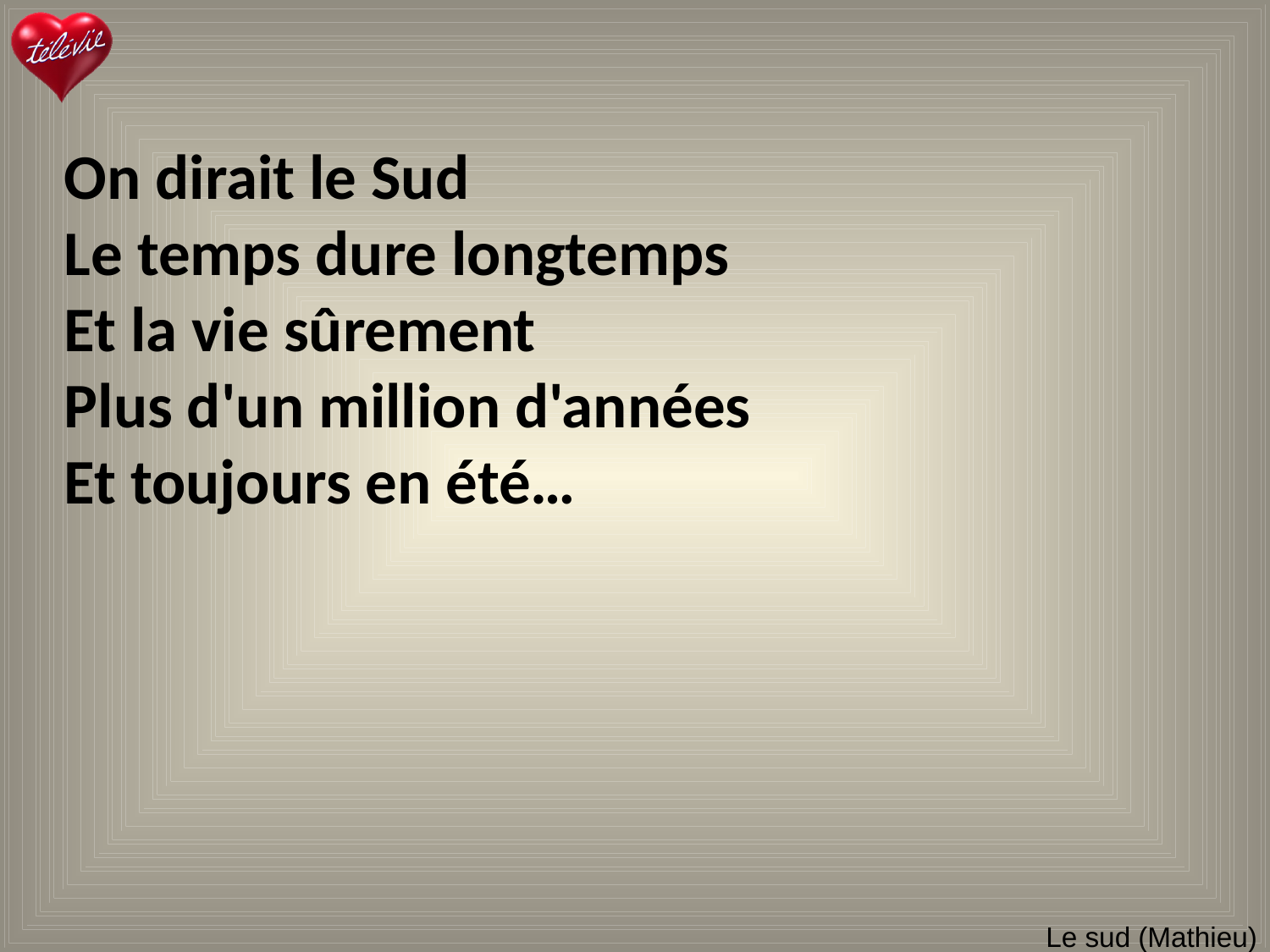

On dirait le Sud
Le temps dure longtemps
Et la vie sûrement
Plus d'un million d'années
Et toujours en été…

# Le sud (Mathieu)